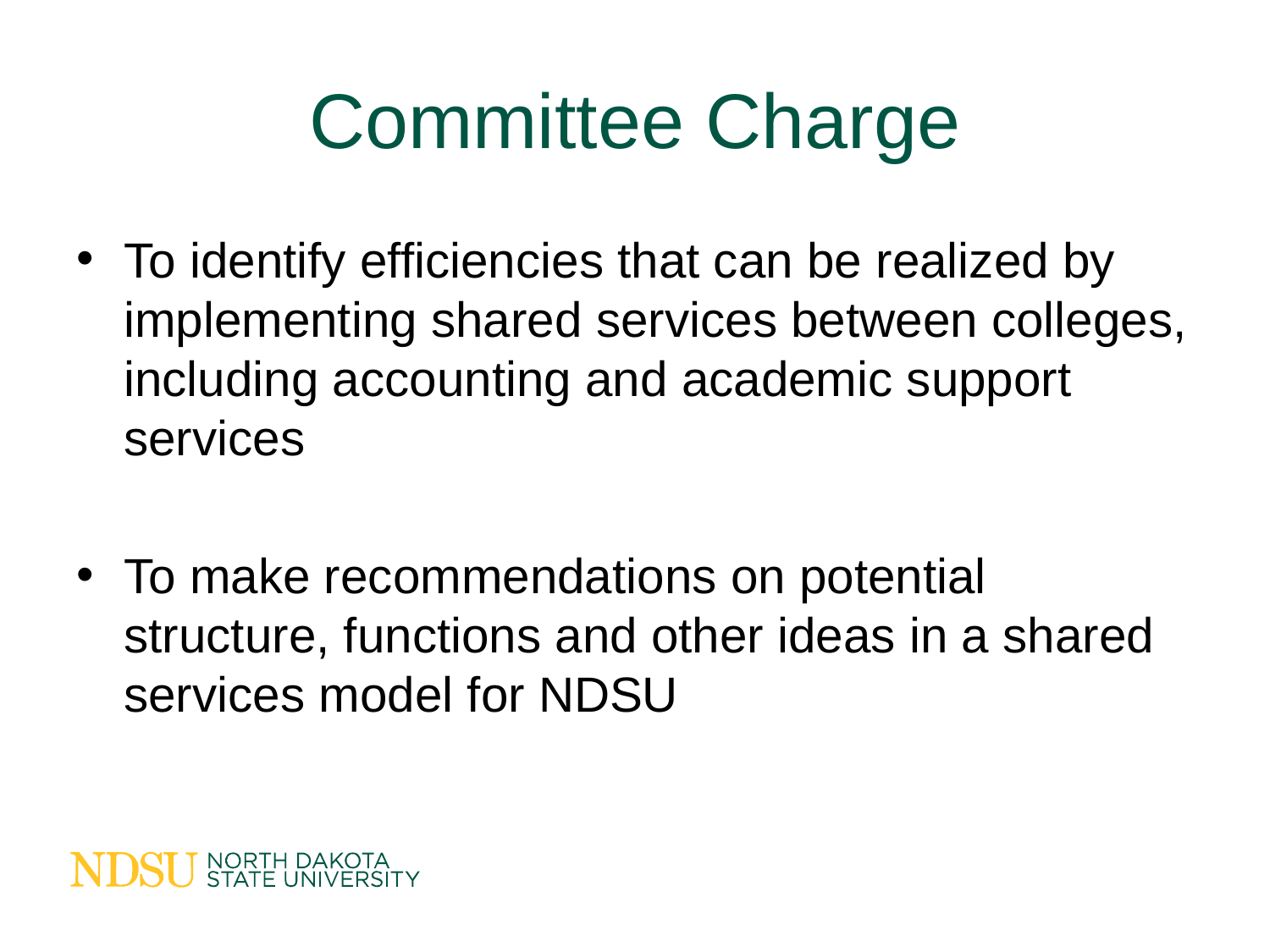

# Committee Charge
To identify efficiencies that can be realized by implementing shared services between colleges, including accounting and academic support services

To make recommendations on potential structure, functions and other ideas in a shared services model for NDSU